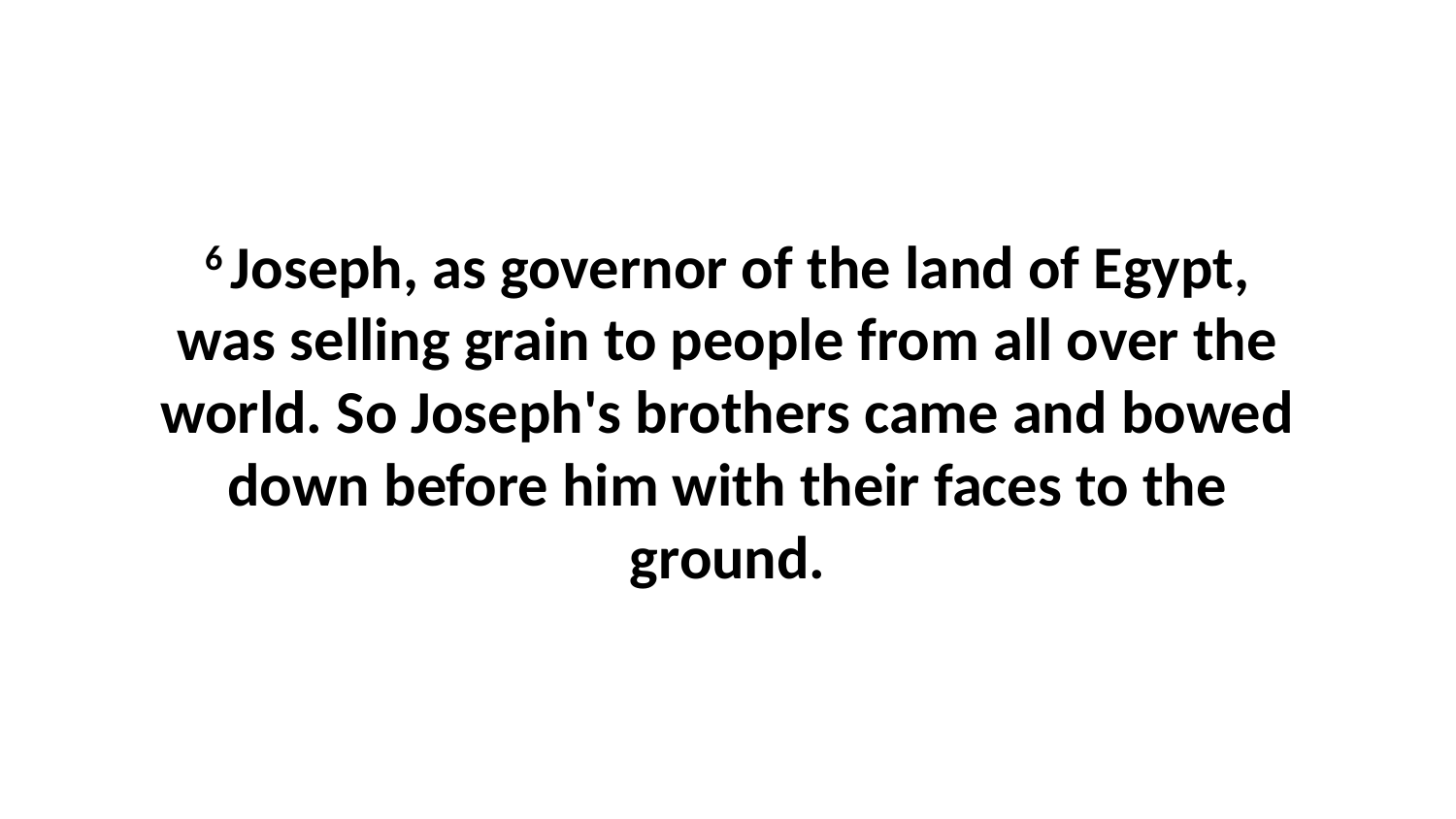

6 Joseph, as governor of the land of Egypt, was selling grain to people from all over the world. So Joseph's brothers came and bowed down before him with their faces to the ground.